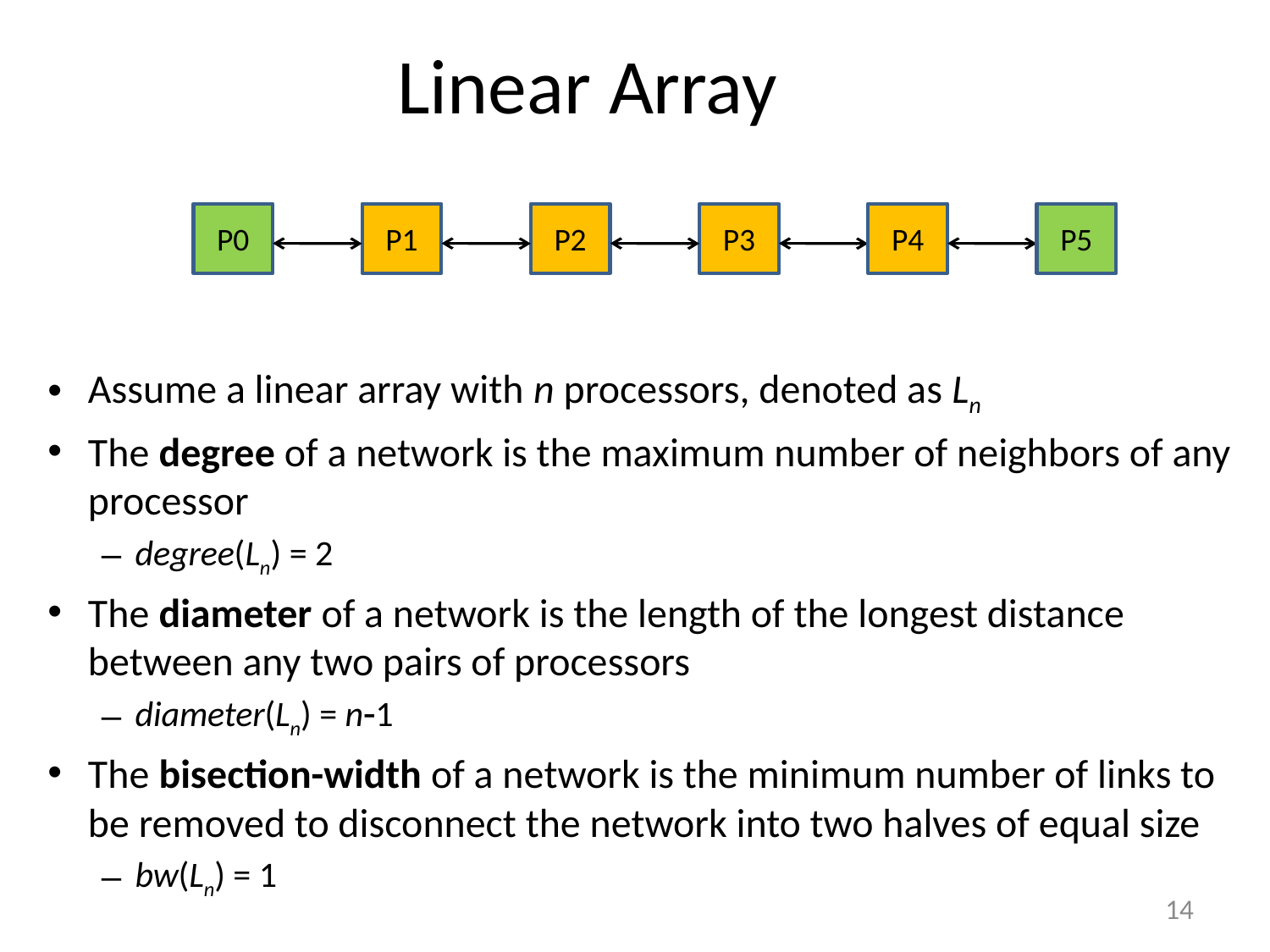

# Linear Array
P0
P1
P2
P3
P4
P5
Assume a linear array with n processors, denoted as Ln
The degree of a network is the maximum number of neighbors of any processor
degree(Ln) = 2
The diameter of a network is the length of the longest distance between any two pairs of processors
diameter(Ln) = n−1
The bisection-width of a network is the minimum number of links to be removed to disconnect the network into two halves of equal size
bw(Ln) = 1
14